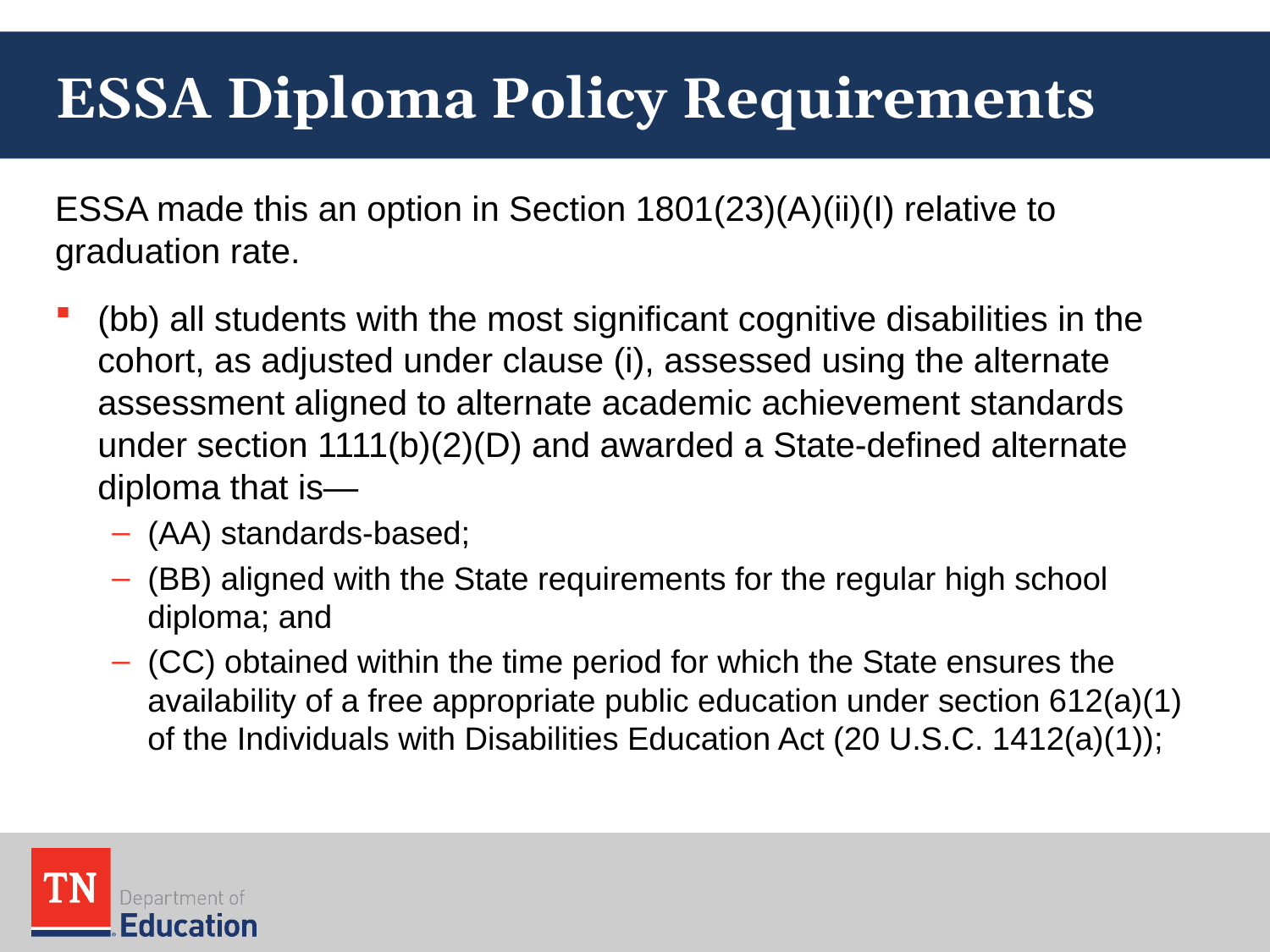

# ESSA Diploma Policy Requirements
ESSA made this an option in Section 1801(23)(A)(ii)(I) relative to graduation rate.

(bb) all students with the most significant cognitive disabilities in the cohort, as adjusted under clause (i), assessed using the alternate assessment aligned to alternate academic achievement standards under section 1111(b)(2)(D) and awarded a State-defined alternate diploma that is—
(AA) standards-based;
(BB) aligned with the State requirements for the regular high school diploma; and
(CC) obtained within the time period for which the State ensures the availability of a free appropriate public education under section 612(a)(1) of the Individuals with Disabilities Education Act (20 U.S.C. 1412(a)(1));